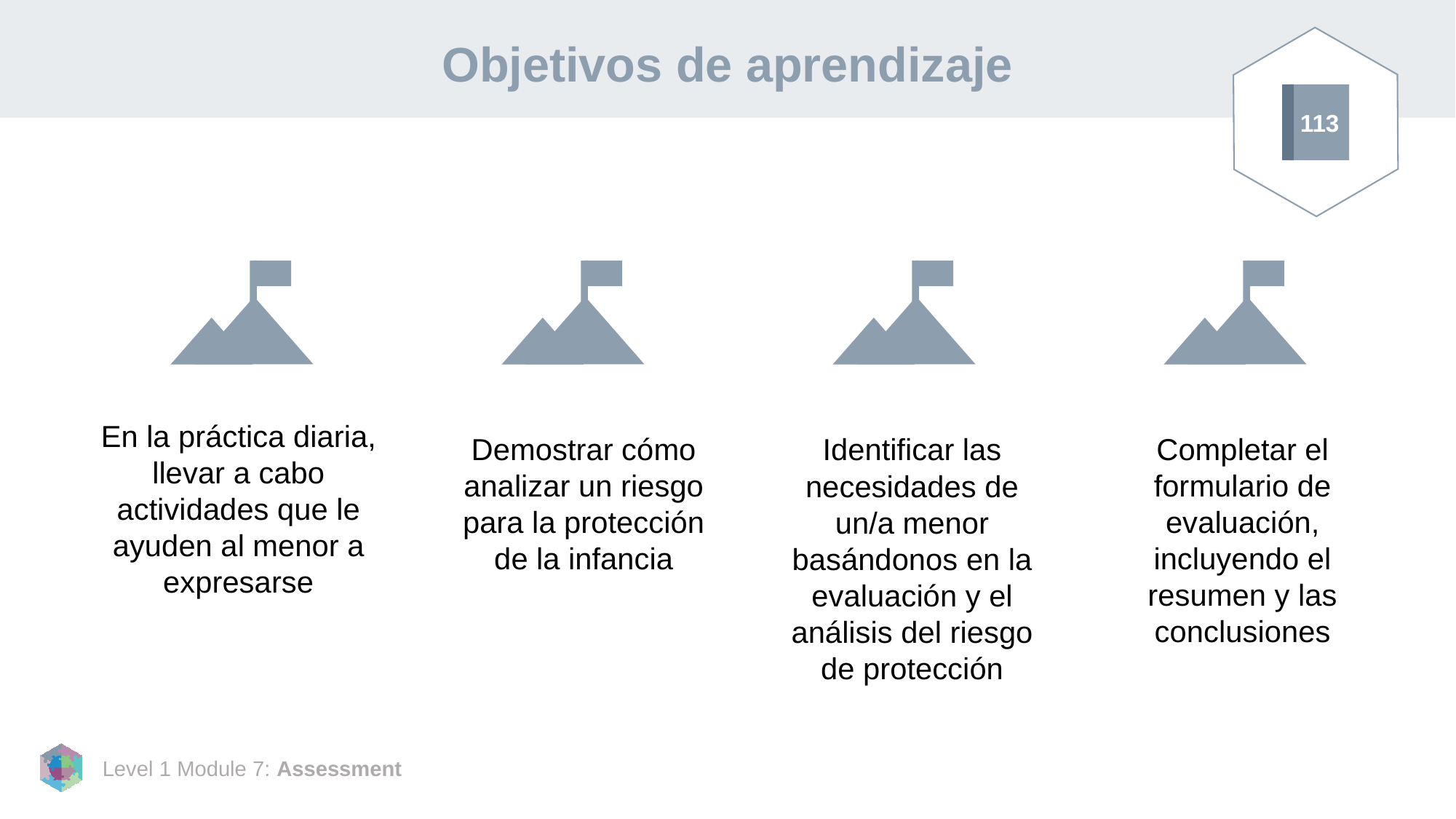

# Objetivos de aprendizaje

113

En la práctica diaria, llevar a cabo actividades que le ayuden al menor a expresarse
Completar el formulario de evaluación, incluyendo el resumen y las conclusiones
Identificar las necesidades de un/a menor basándonos en la evaluación y el análisis del riesgo de protección
Demostrar cómo analizar un riesgo para la protección de la infancia